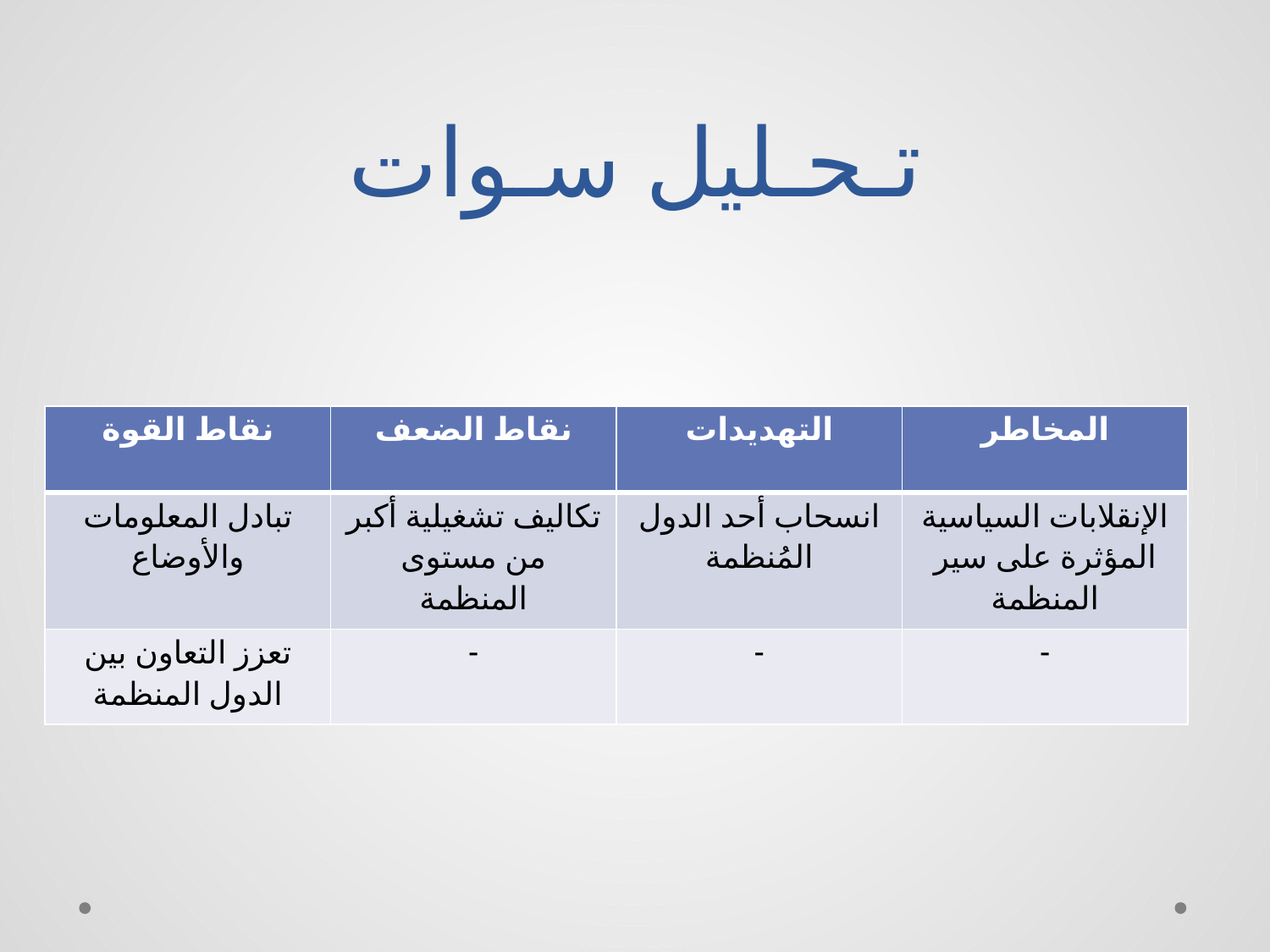

# تـحـليل سـوات
| نقاط القوة | نقاط الضعف | التهديدات | المخاطر |
| --- | --- | --- | --- |
| تبادل المعلومات والأوضاع | تكاليف تشغيلية أكبر من مستوى المنظمة | انسحاب أحد الدول المُنظمة | الإنقلابات السياسية المؤثرة على سير المنظمة |
| تعزز التعاون بين الدول المنظمة | - | - | - |